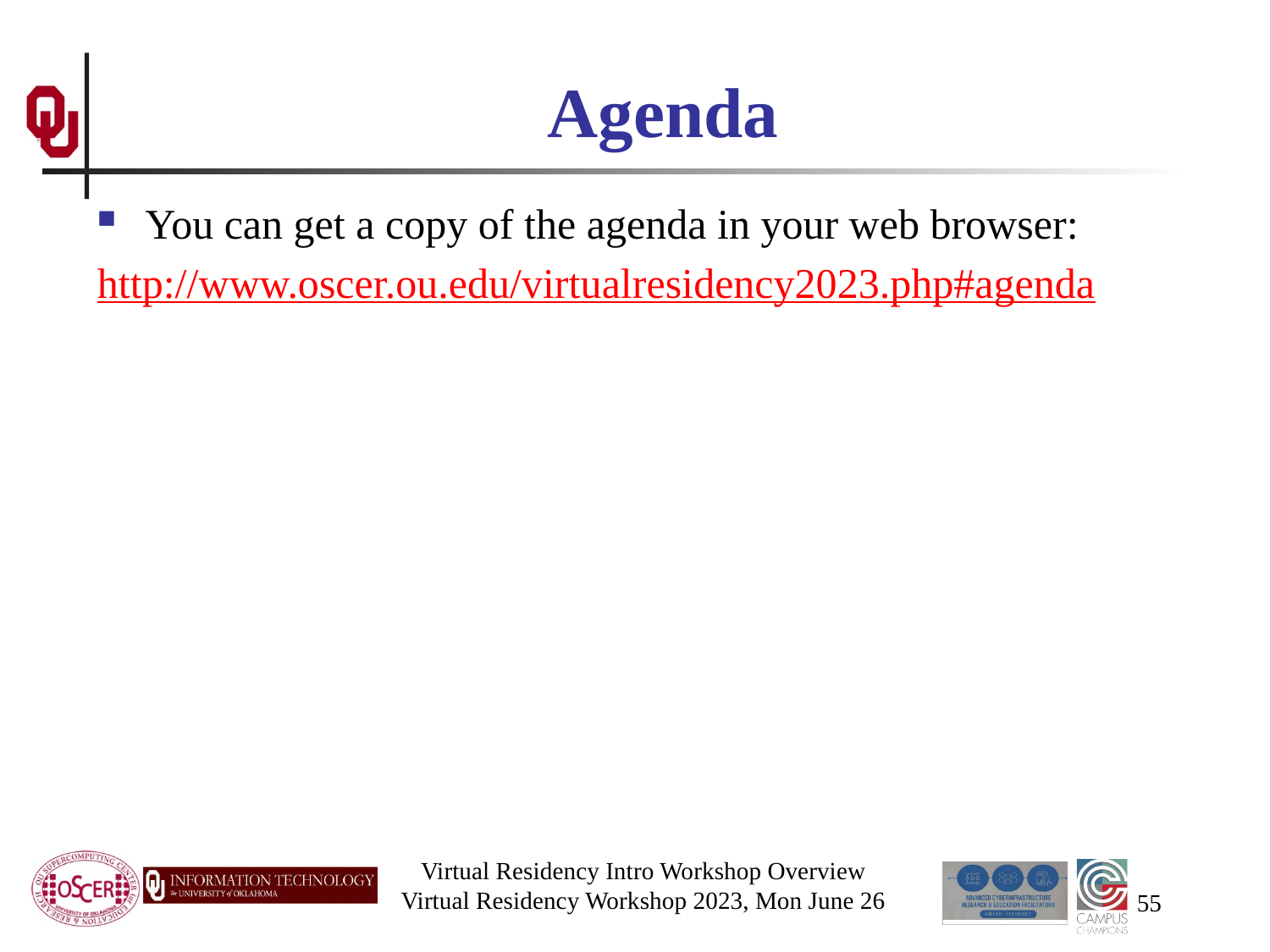

# Agenda
You can get a copy of the agenda in your web browser:
http://www.oscer.ou.edu/virtualresidency2023.php#agenda
Virtual Residency Intro Workshop Overview
Virtual Residency Workshop 2023, Mon June 26
55